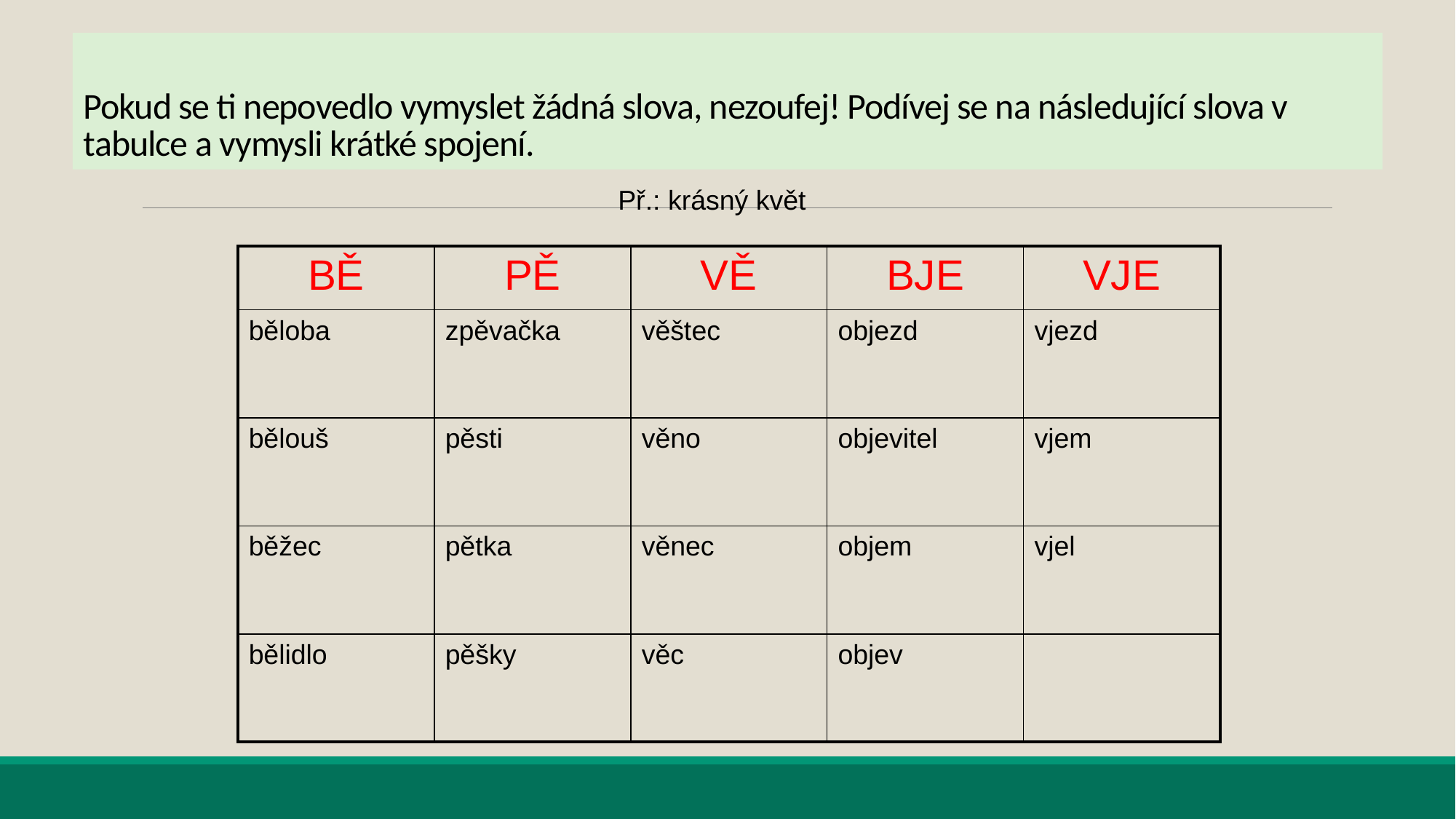

# Pokud se ti nepovedlo vymyslet žádná slova, nezoufej! Podívej se na následující slova v tabulce a vymysli krátké spojení.
Př.: krásný květ
| BĚ | PĚ | VĚ | BJE | VJE |
| --- | --- | --- | --- | --- |
| běloba | zpěvačka | věštec | objezd | vjezd |
| bělouš | pěsti | věno | objevitel | vjem |
| běžec | pětka | věnec | objem | vjel |
| bělidlo | pěšky | věc | objev |  |